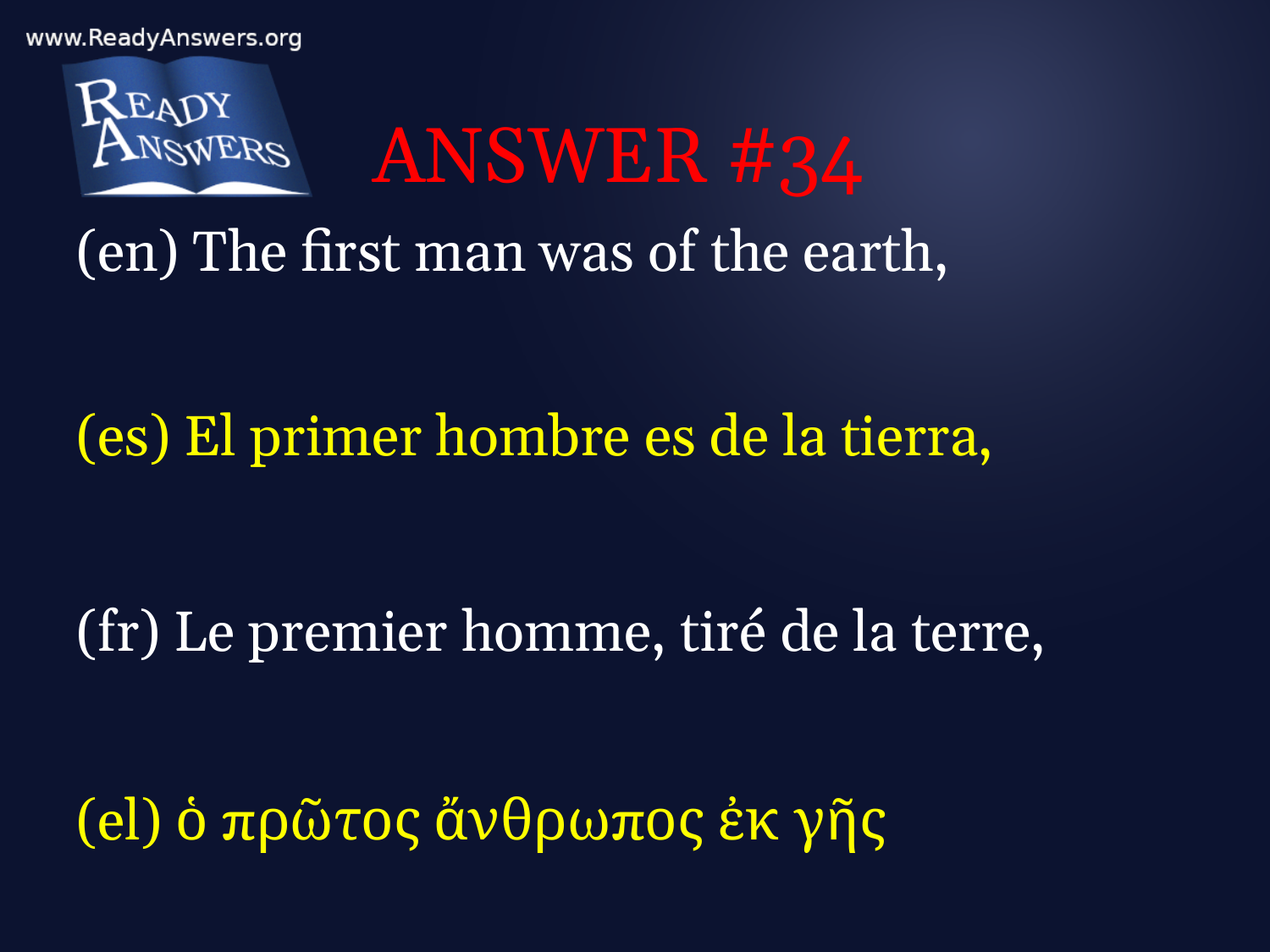

# ANSWER #34
(en) The first man was of the earth,
(es) El primer hombre es de la tierra,
(fr) Le premier homme, tiré de la terre,
(el) ὁ πρῶτος ἄνθρωπος ἐκ γῆς